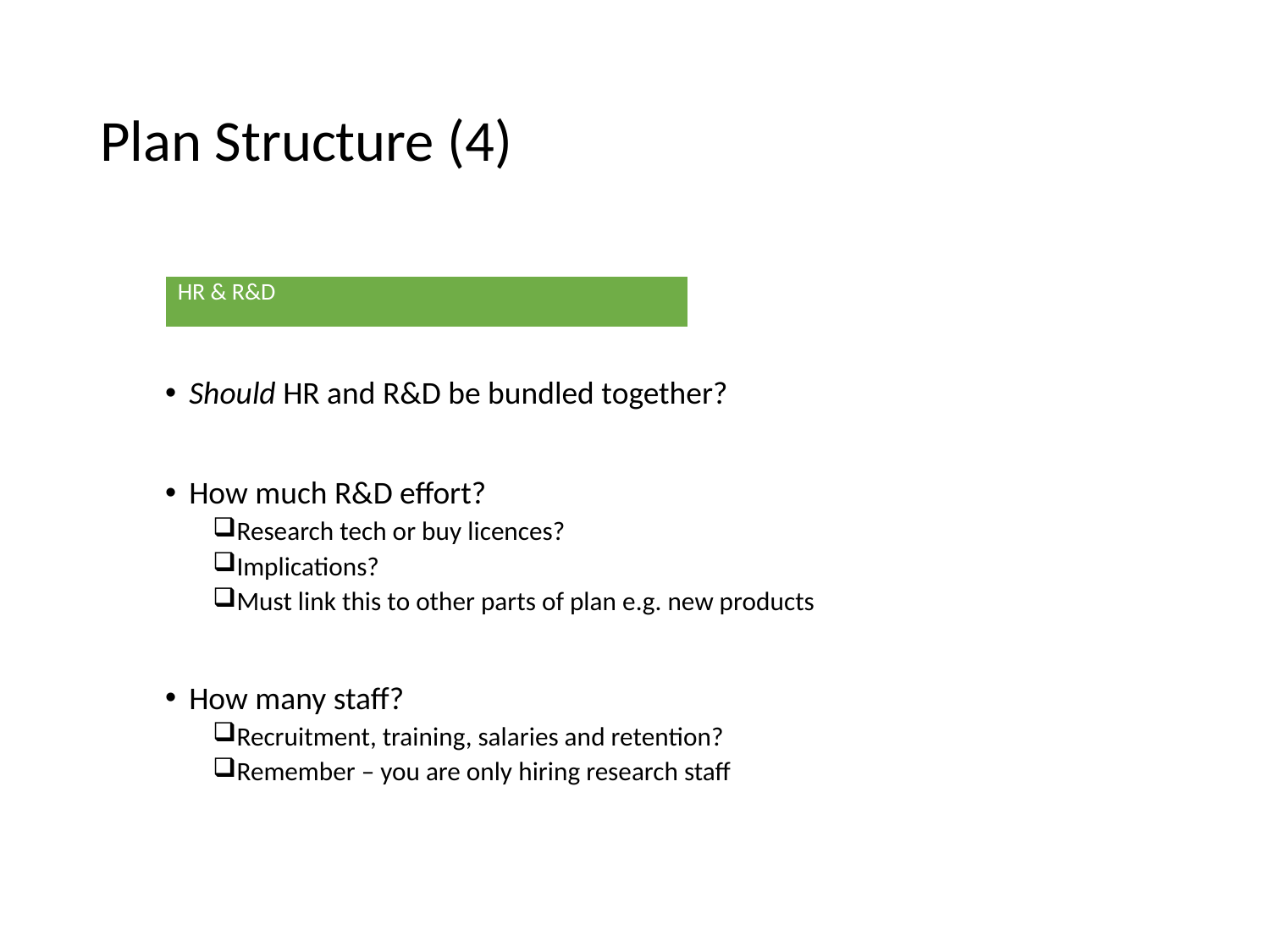

# Plan Structure (4)

Should HR and R&D be bundled together?

How much R&D effort?
Research tech or buy licences?
Implications?
Must link this to other parts of plan e.g. new products

How many staff?
Recruitment, training, salaries and retention?
Remember – you are only hiring research staff

| HR & R&D |
| --- |